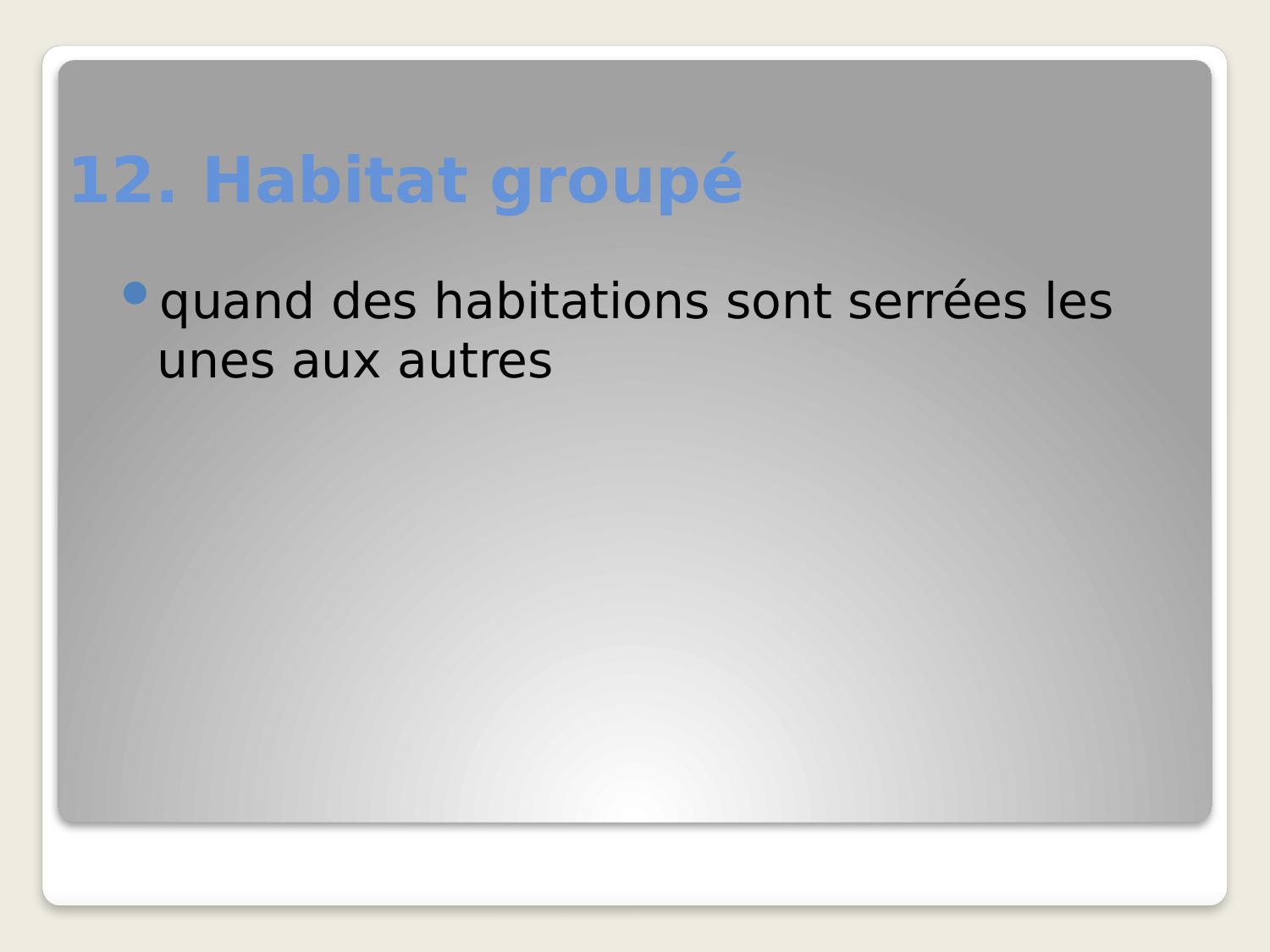

# 12. Habitat groupé
quand des habitations sont serrées les unes aux autres